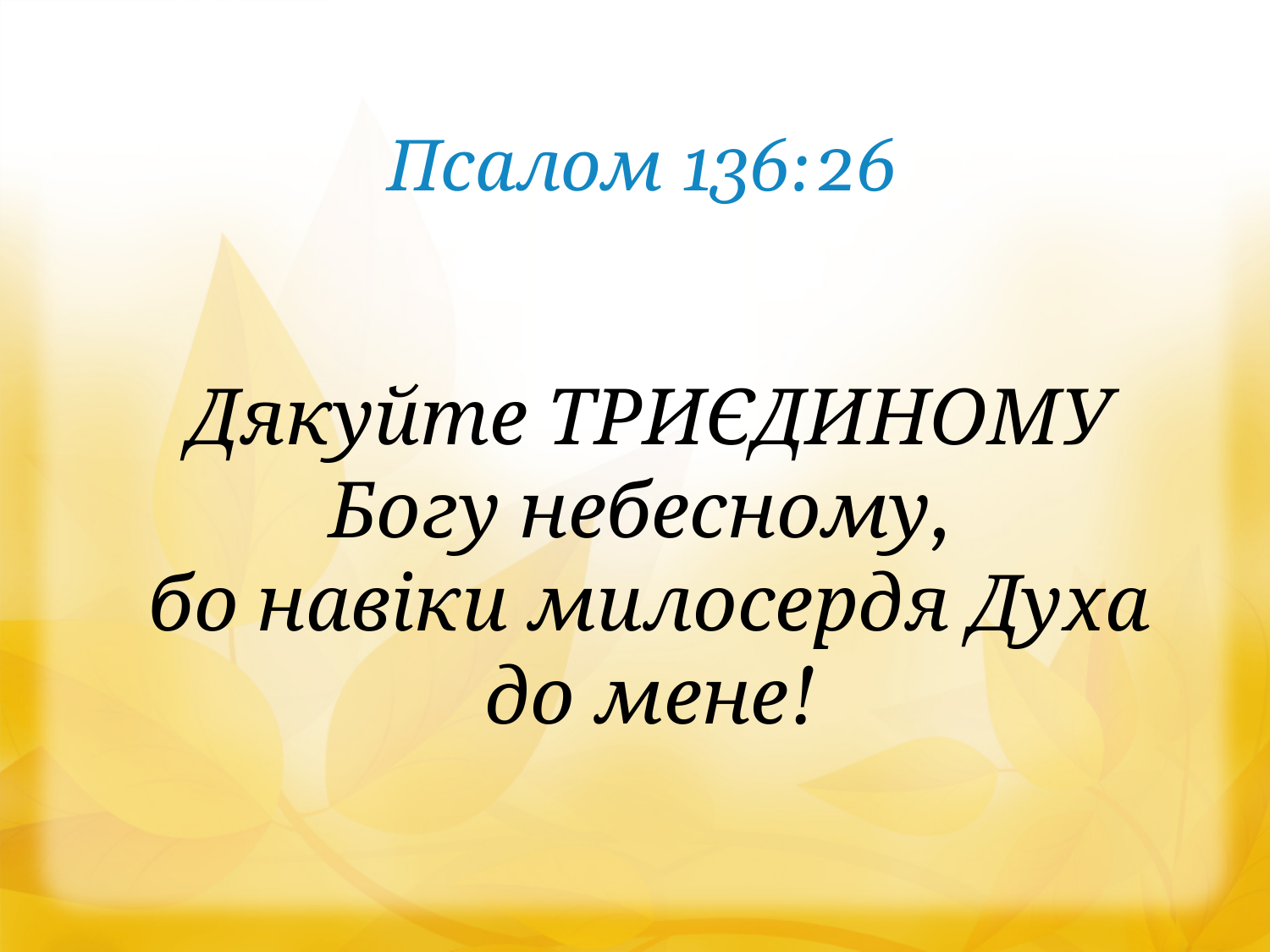

Псалом 136:26

Дякуйте ТРИЄДИНОМУ
Богу небесному,
бо навіки милосердя Духа
до мене!